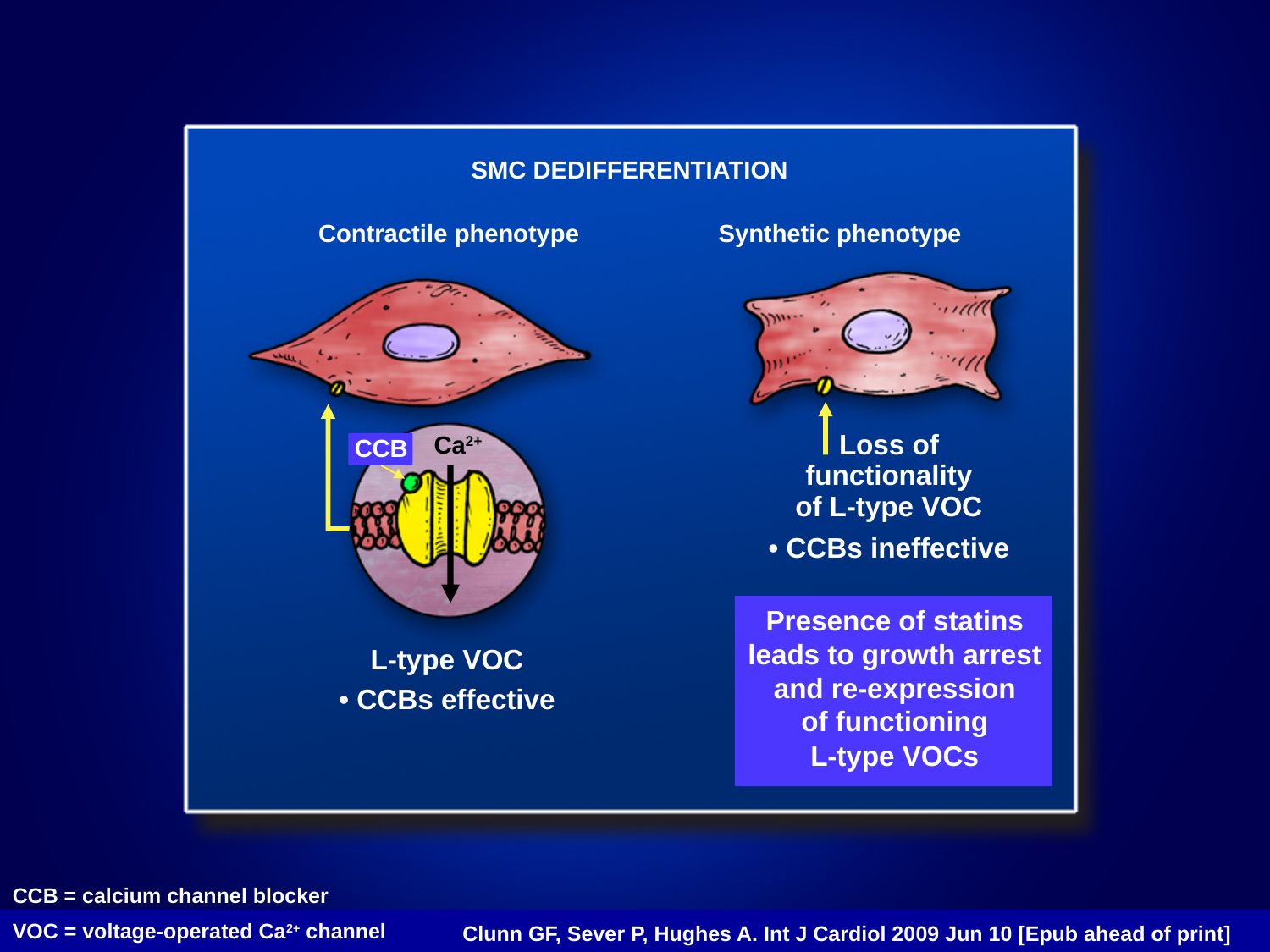

SMC DEDIFFERENTIATION
Contractile phenotype                    Synthetic phenotype

Loss of
functionality
of L-type VOC
• CCBs ineffective

Ca2+

CCB

Presence of statins leads to growth arrest and re-expression
of functioning
L-type VOCs
L-type VOC

• CCBs effective
CCB = calcium channel blocker
VOC = voltage-operated Ca2+ channel
 Clunn GF, Sever P, Hughes A. Int J Cardiol 2009 Jun 10 [Epub ahead of print]